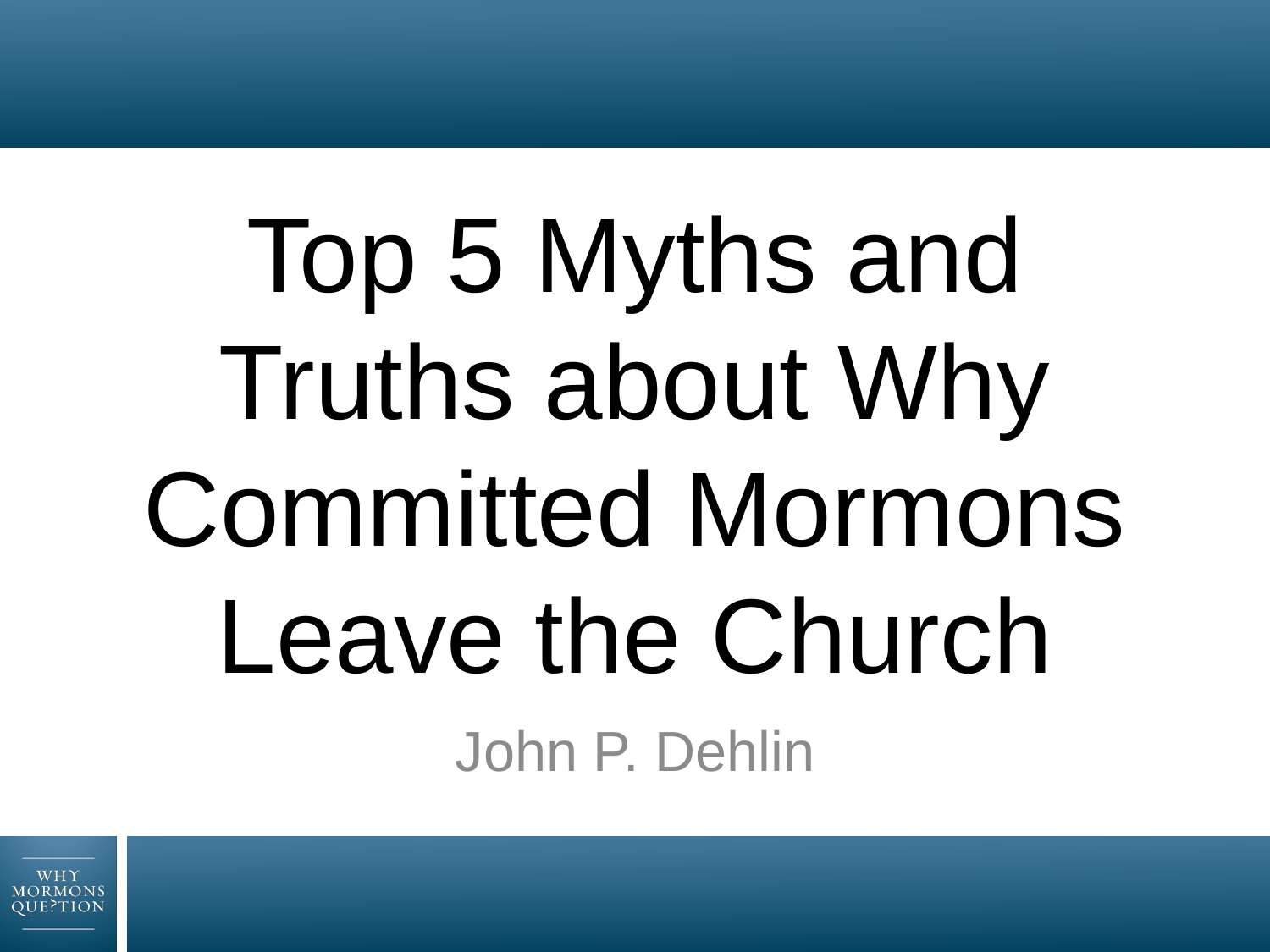

# Top 5 Myths and Truths about Why Committed Mormons Leave the Church
John P. Dehlin